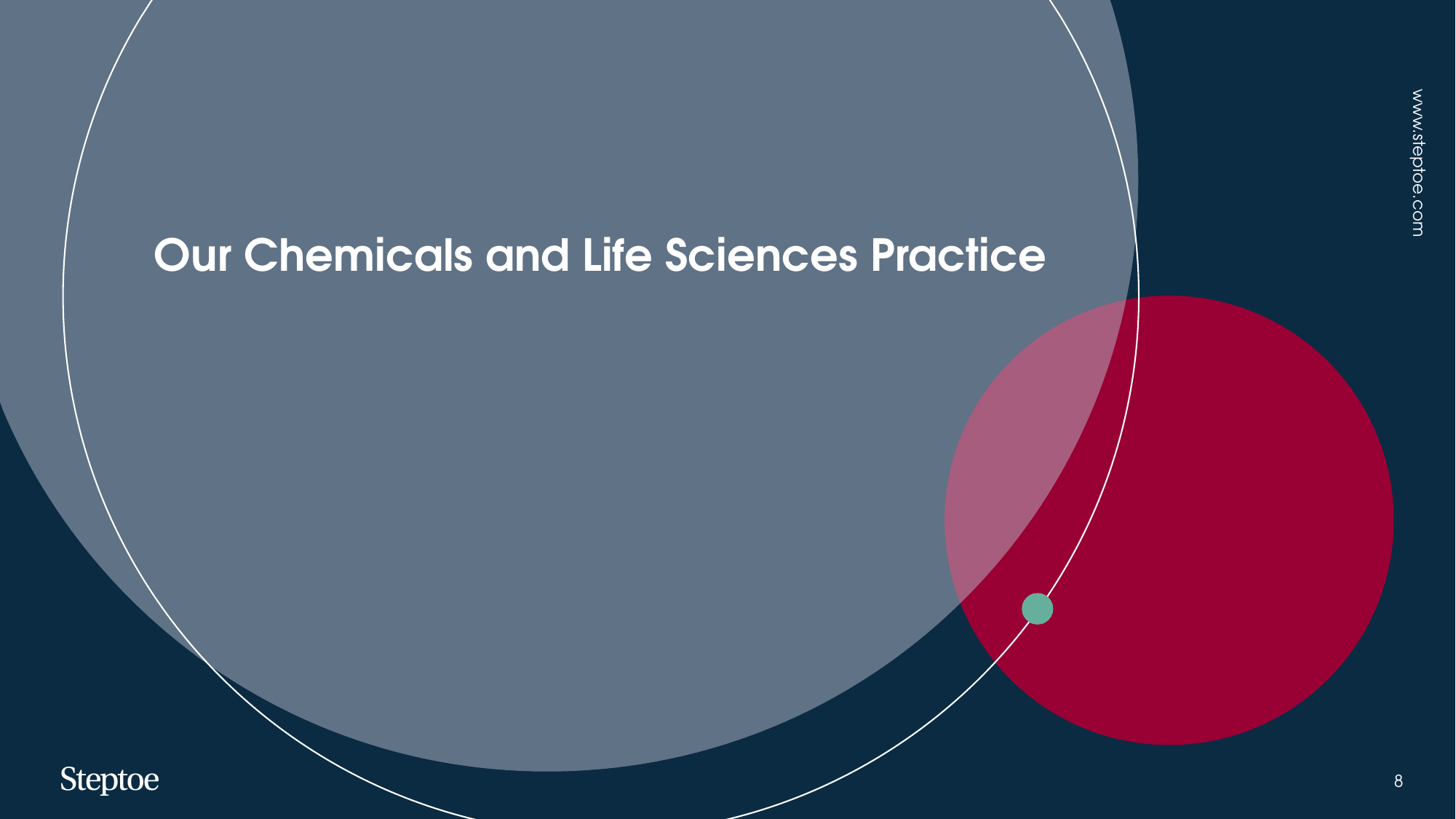

# Our Chemicals and Life Sciences Practice

8